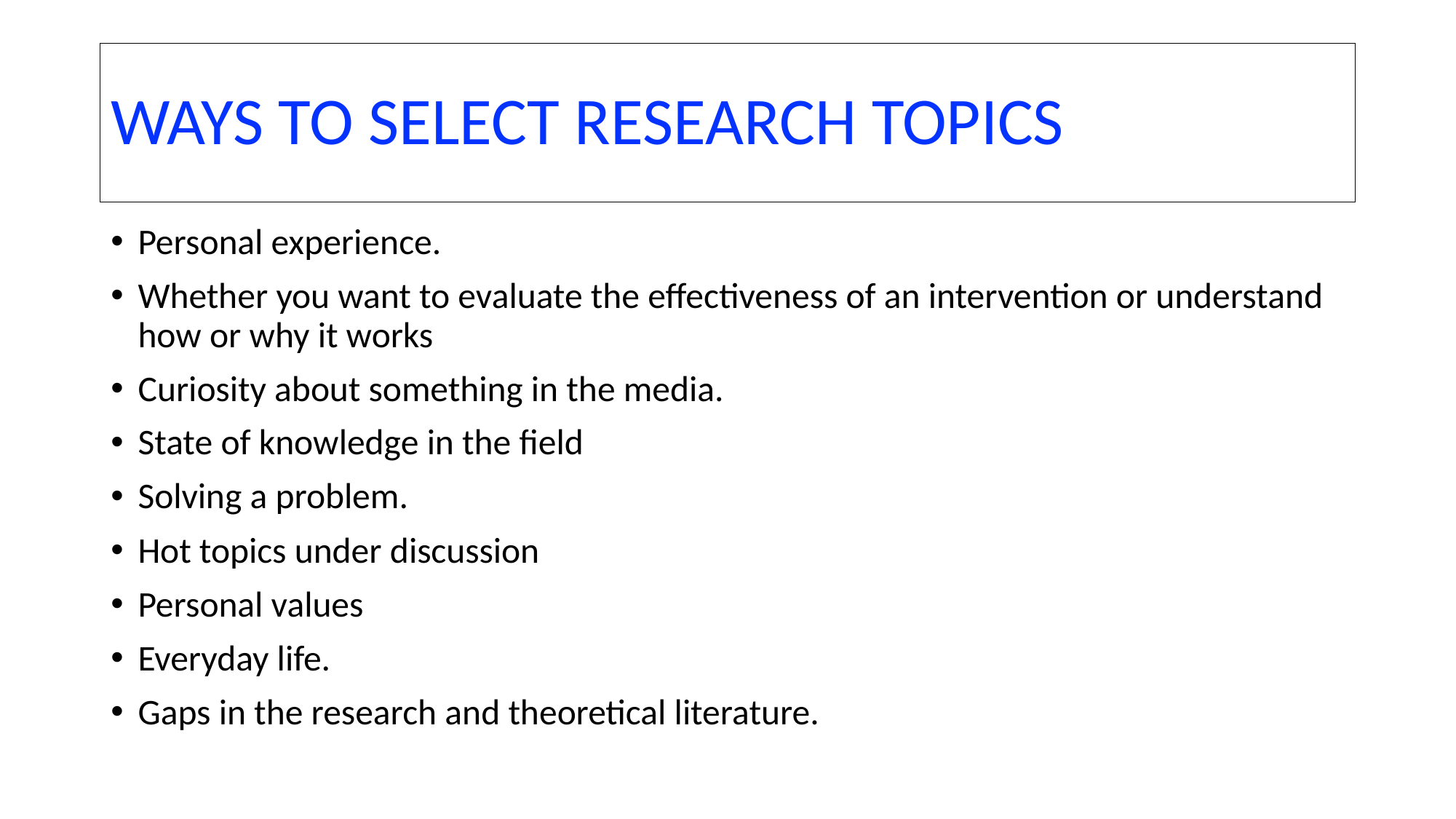

# WAYS TO SELECT RESEARCH TOPICS
Personal experience.
Whether you want to evaluate the effectiveness of an intervention or understand how or why it works
Curiosity about something in the media.
State of knowledge in the field
Solving a problem.
Hot topics under discussion
Personal values
Everyday life.
Gaps in the research and theoretical literature.